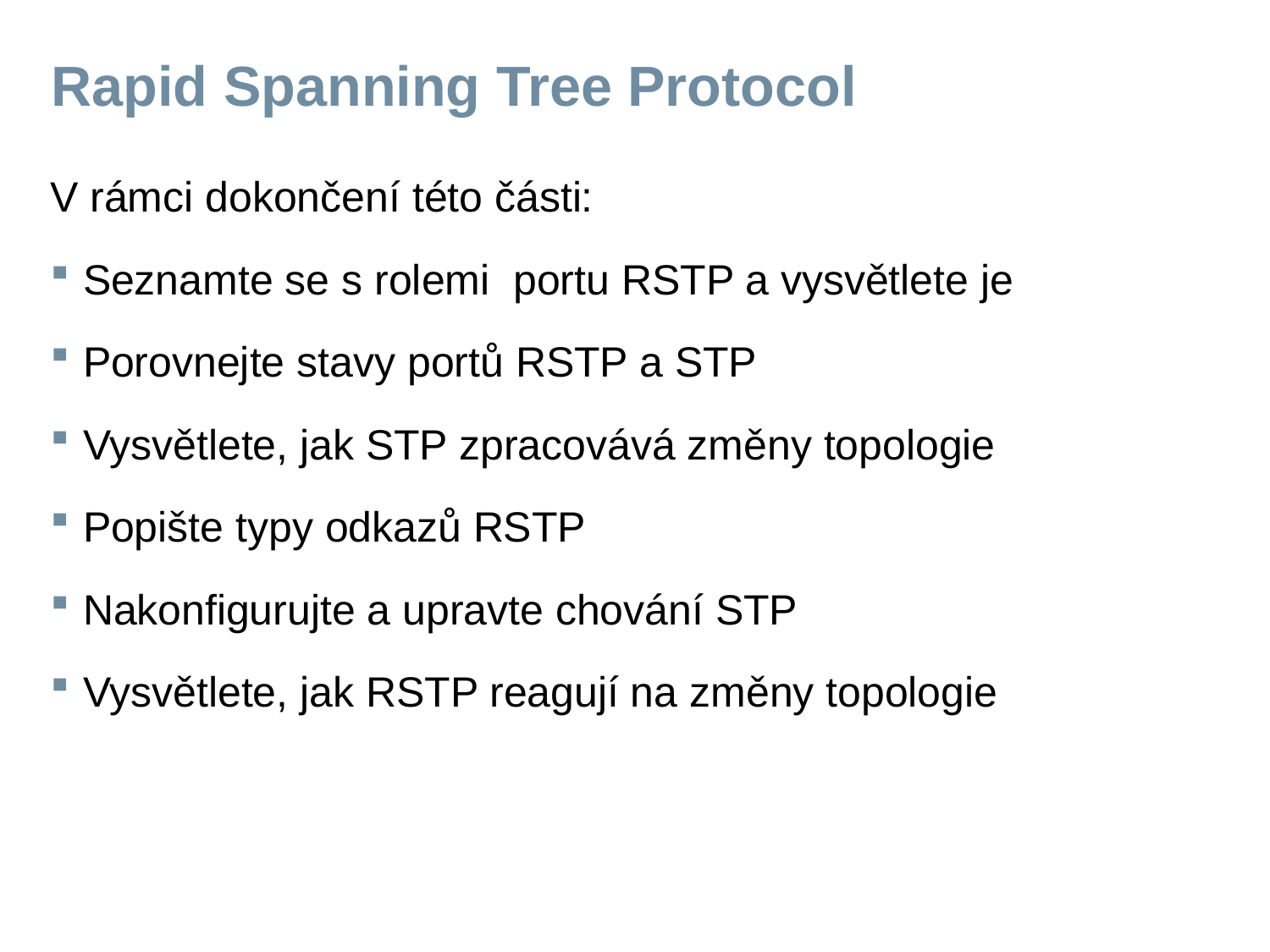

# Rapid Spanning Tree Protocol
V rámci dokončení této části:
Seznamte se s rolemi  portu RSTP a vysvětlete je
Porovnejte stavy portů RSTP a STP
Vysvětlete, jak STP zpracovává změny topologie
Popište typy odkazů RSTP
Nakonfigurujte a upravte chování STP
Vysvětlete, jak RSTP reagují na změny topologie